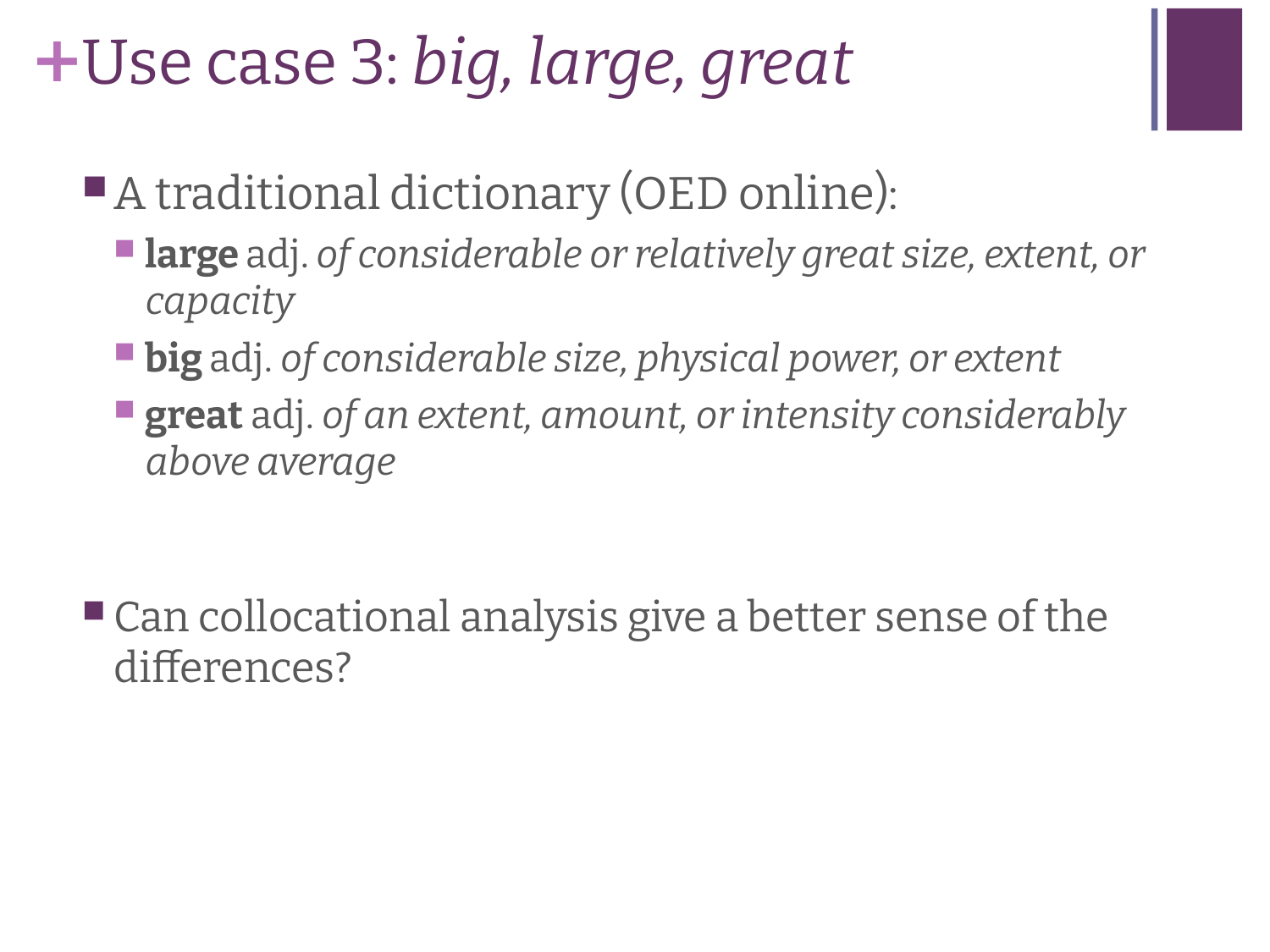

# Use case 3: big, large, great
A traditional dictionary (OED online):
large adj. of considerable or relatively great size, extent, or capacity
big adj. of considerable size, physical power, or extent
great adj. of an extent, amount, or intensity considerably above average

Can collocational analysis give a better sense of the differences?